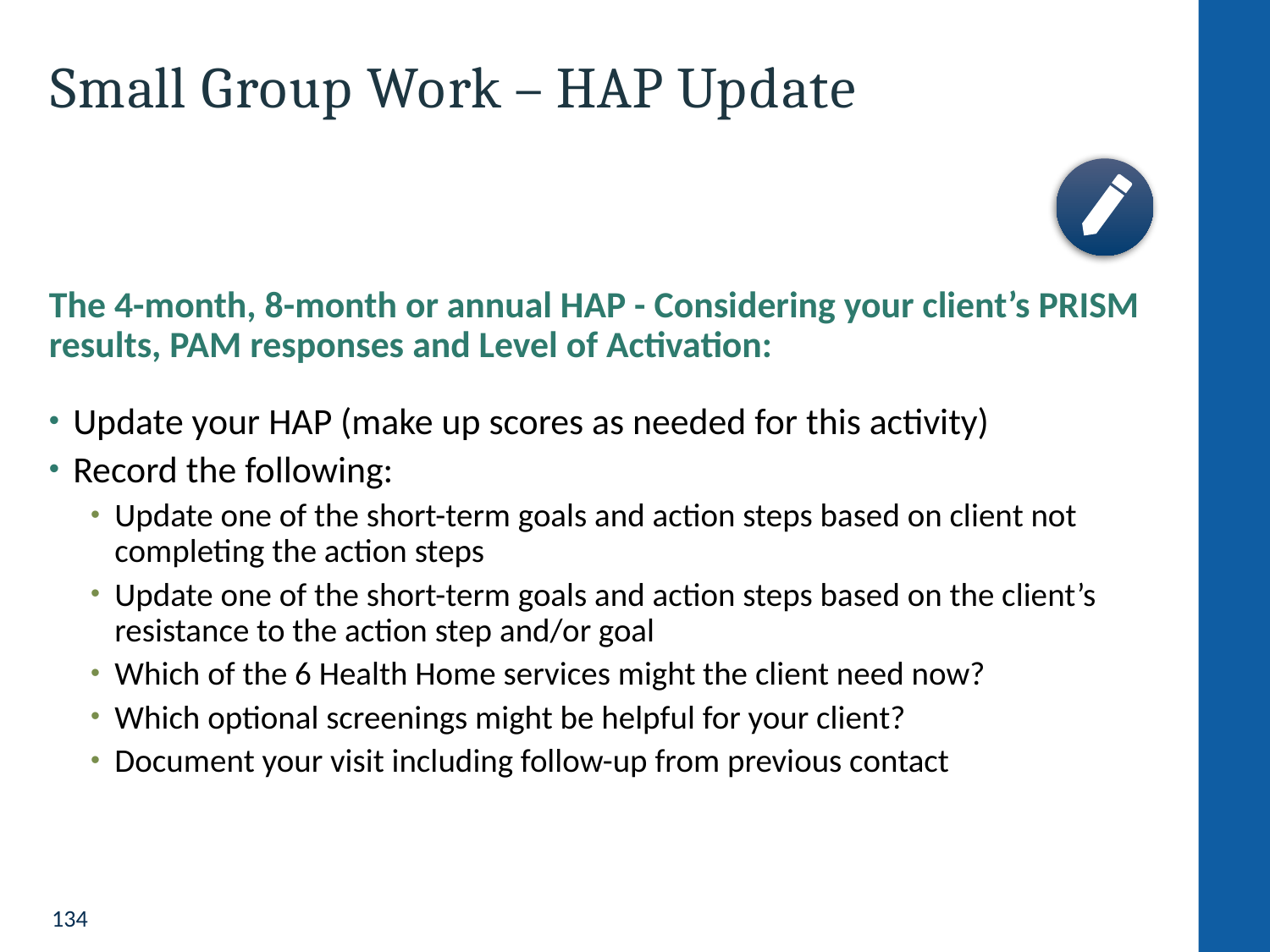

# Small Group Work – HAP Update

The 4-month, 8-month or annual HAP - Considering your client’s PRISM results, PAM responses and Level of Activation:

Update your HAP (make up scores as needed for this activity)
Record the following:
Update one of the short-term goals and action steps based on client not completing the action steps
Update one of the short-term goals and action steps based on the client’s resistance to the action step and/or goal
Which of the 6 Health Home services might the client need now?
Which optional screenings might be helpful for your client?
Document your visit including follow-up from previous contact